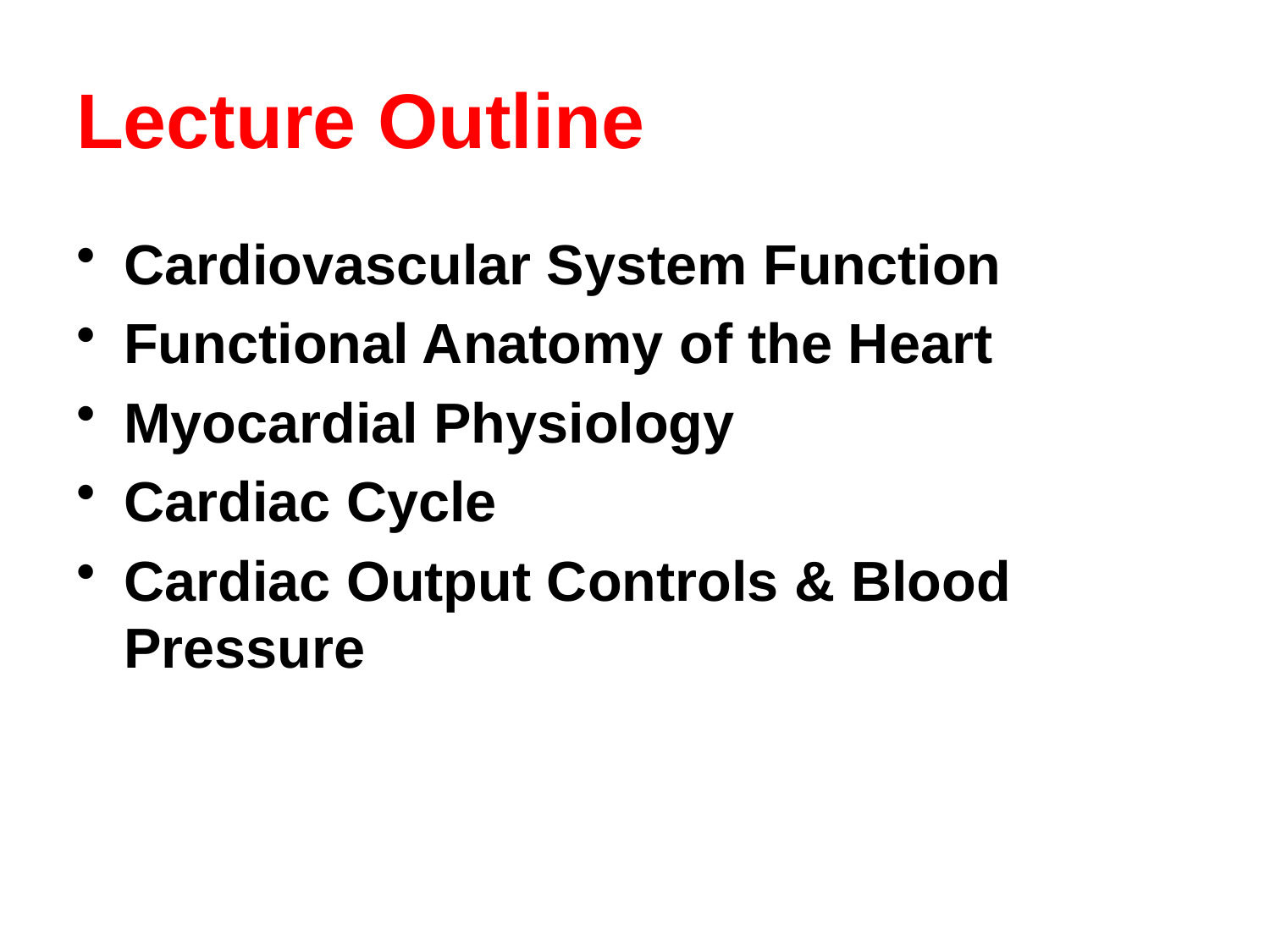

# Lecture Outline
Cardiovascular System Function
Functional Anatomy of the Heart
Myocardial Physiology
Cardiac Cycle
Cardiac Output Controls & Blood Pressure